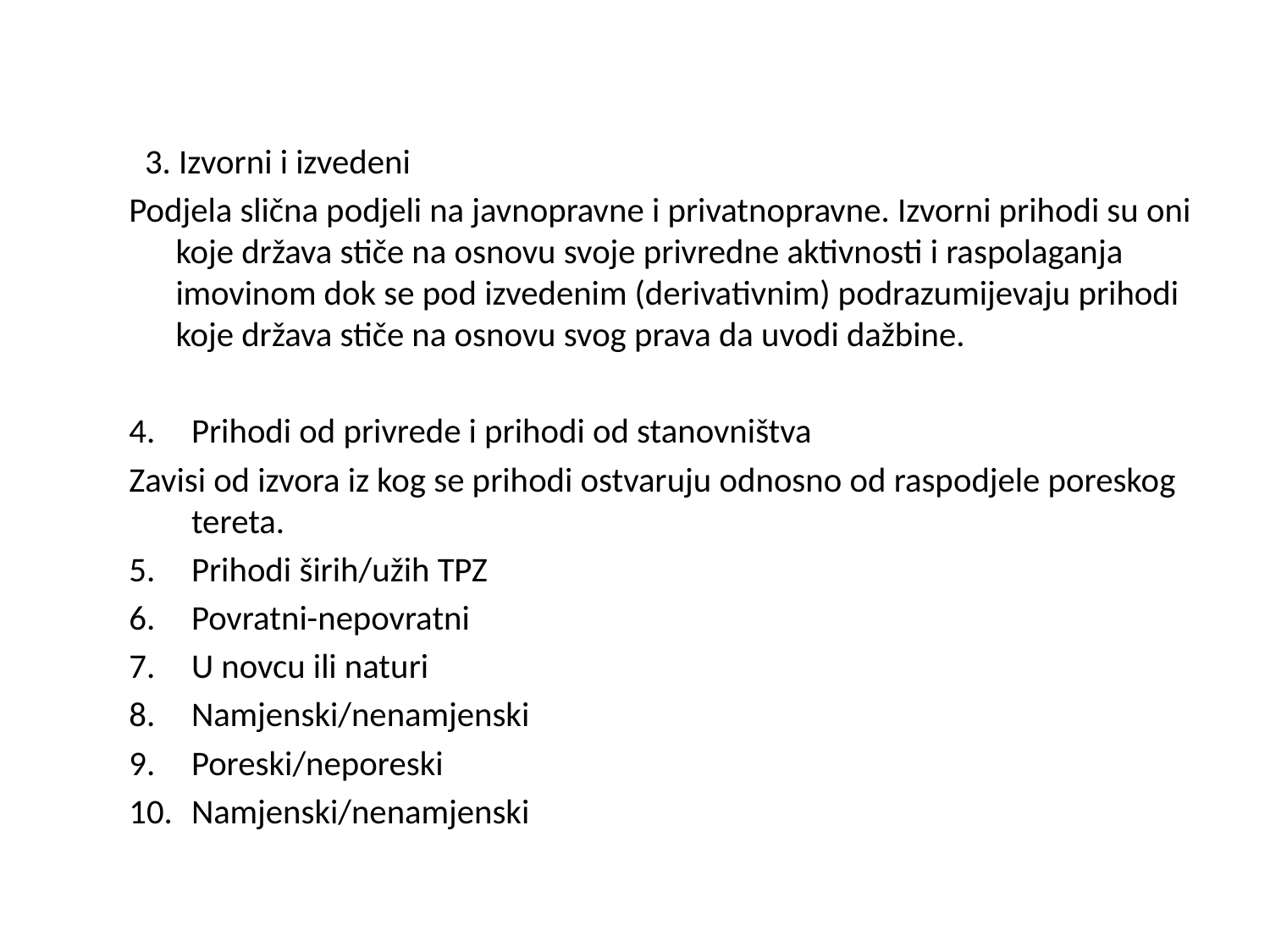

#

  3. Izvorni i izvedeni
Podjela slična podjeli na javnopravne i privatnopravne. Izvorni prihodi su oni koje država stiče na osnovu svoje privredne aktivnosti i raspolaganja imovinom dok se pod izvedenim (derivativnim) podrazumijevaju prihodi koje država stiče na osnovu svog prava da uvodi dažbine.

Prihodi od privrede i prihodi od stanovništva
Zavisi od izvora iz kog se prihodi ostvaruju odnosno od raspodjele poreskog tereta.
Prihodi širih/užih TPZ
Povratni-nepovratni
U novcu ili naturi
Namjenski/nenamjenski
Poreski/neporeski
Namjenski/nenamjenski